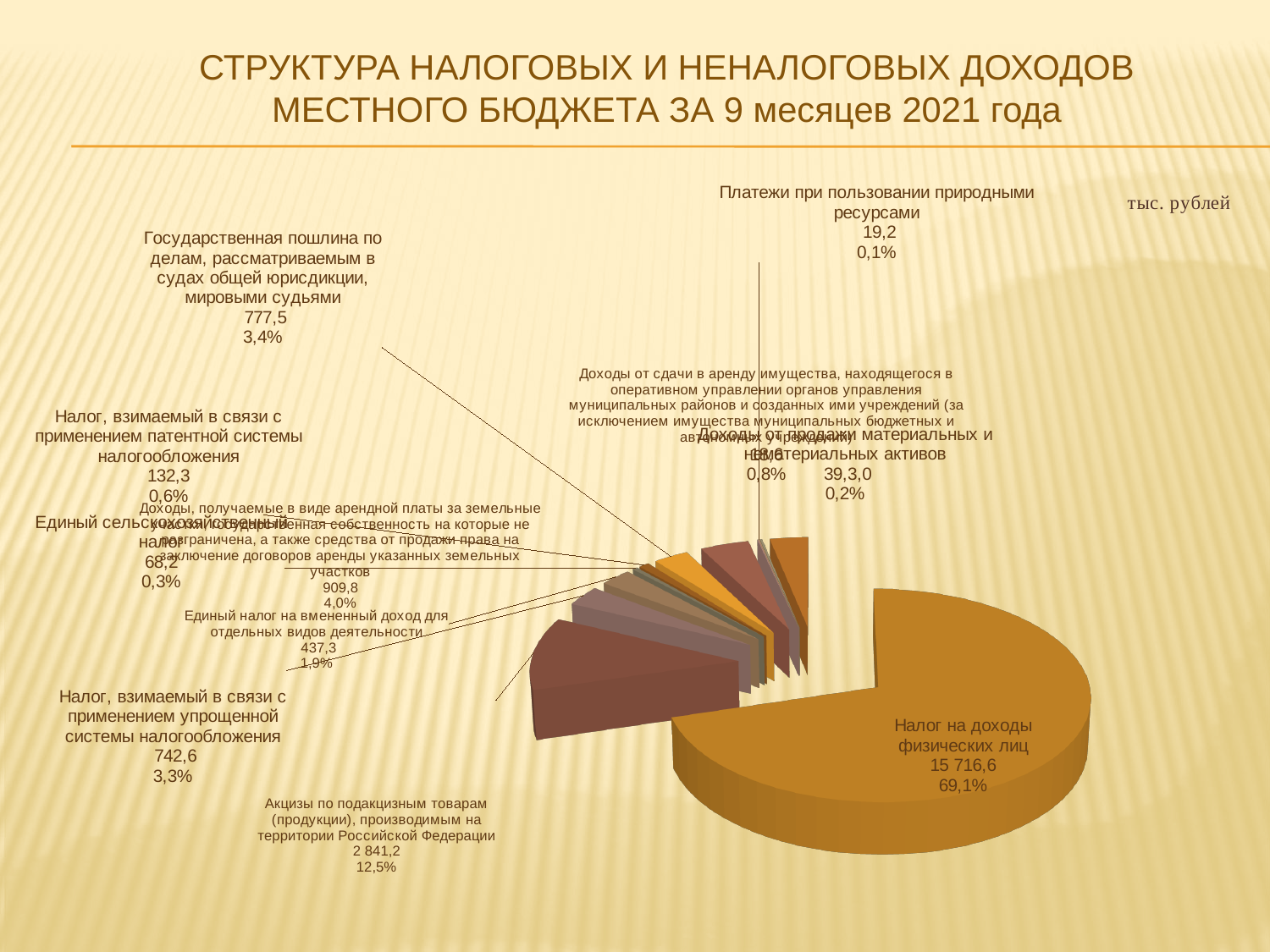

# СТРУКТУРА НАЛОГОВЫХ И НЕНАЛОГОВЫХ ДОХОДОВ МЕСТНОГО БЮДЖЕТА ЗА 9 месяцев 2021 года

[unsupported chart]